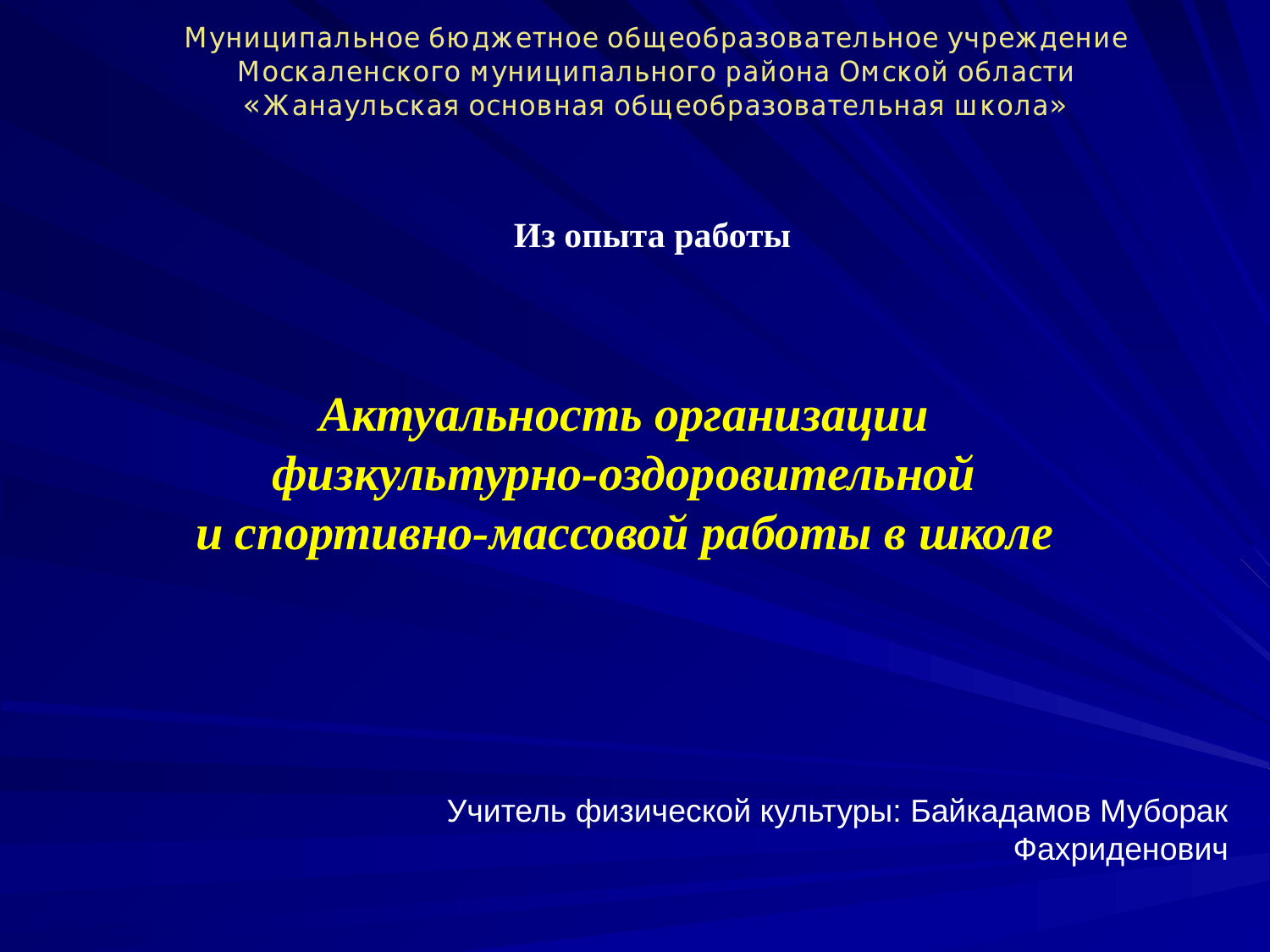

Муниципальное бюджетное общеобразовательное учреждение Москаленского муниципального района Омской области
«Жанаульская основная общеобразовательная школа»

Из опыта работы
Актуальность организации
физкультурно-оздоровительной
и спортивно-массовой работы в школе
 Учитель физической культуры: Байкадамов Муборак Фахриденович